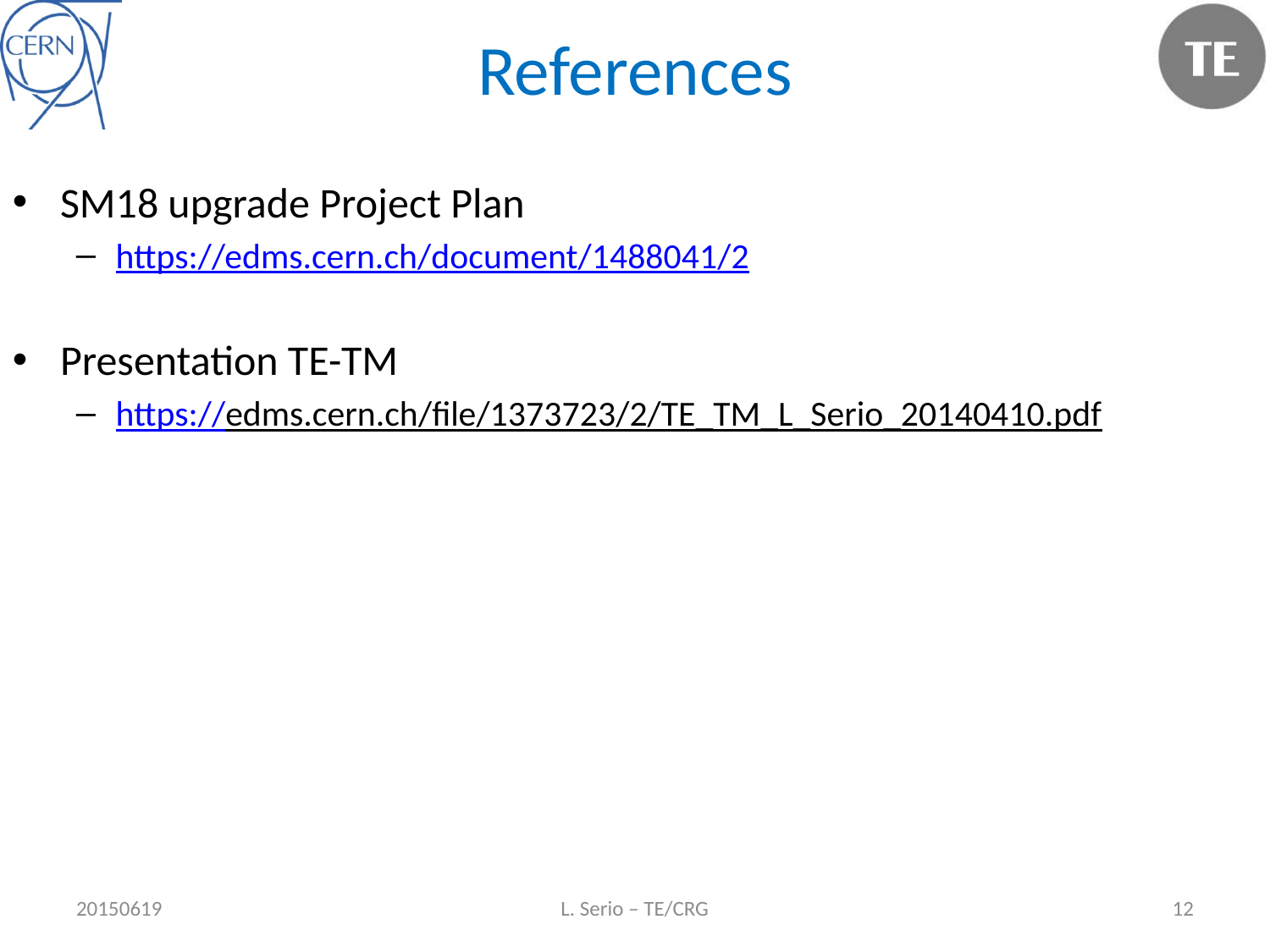

# References
SM18 upgrade Project Plan
https://edms.cern.ch/document/1488041/2

Presentation TE-TM
https://edms.cern.ch/file/1373723/2/TE_TM_L_Serio_20140410.pdf

20150619
L. Serio – TE/CRG
12